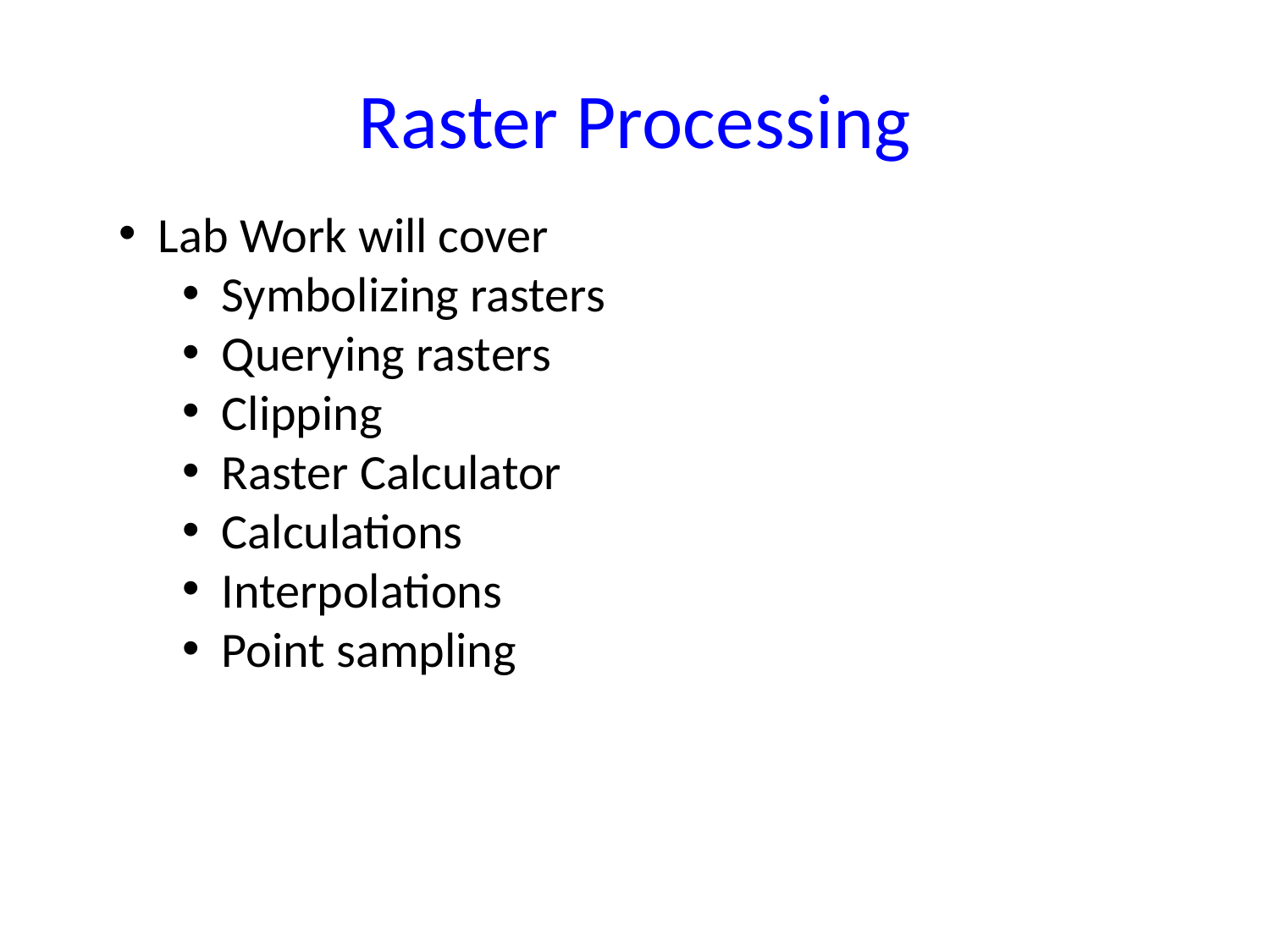

Raster Processing
Lab Work will cover
Symbolizing rasters
Querying rasters
Clipping
Raster Calculator
Calculations
Interpolations
Point sampling